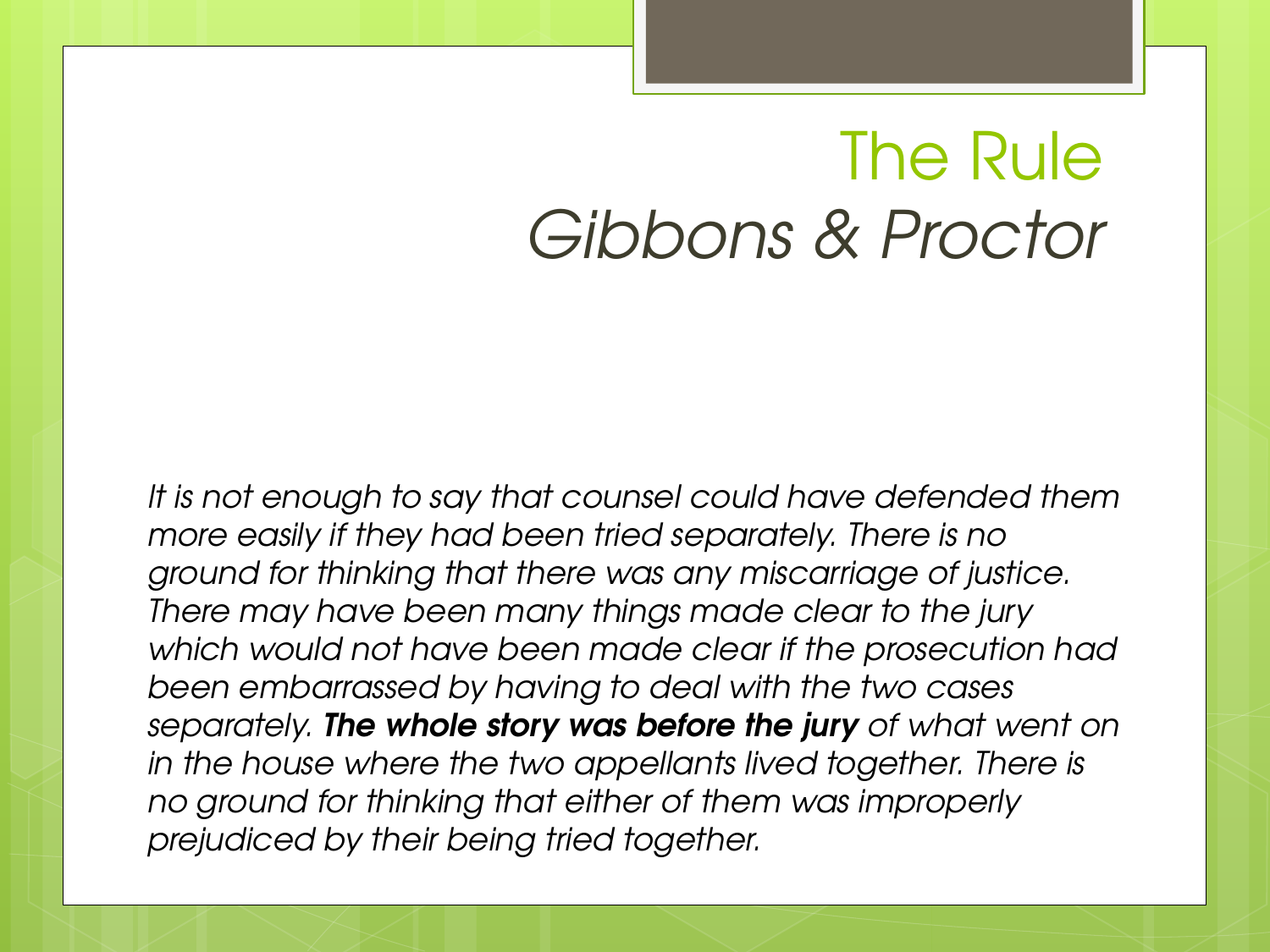

The Rule
 Gibbons & Proctor
It is not enough to say that counsel could have defended them more easily if they had been tried separately. There is no ground for thinking that there was any miscarriage of justice. There may have been many things made clear to the jury which would not have been made clear if the prosecution had been embarrassed by having to deal with the two cases separately. The whole story was before the jury of what went on in the house where the two appellants lived together. There is no ground for thinking that either of them was improperly prejudiced by their being tried together.